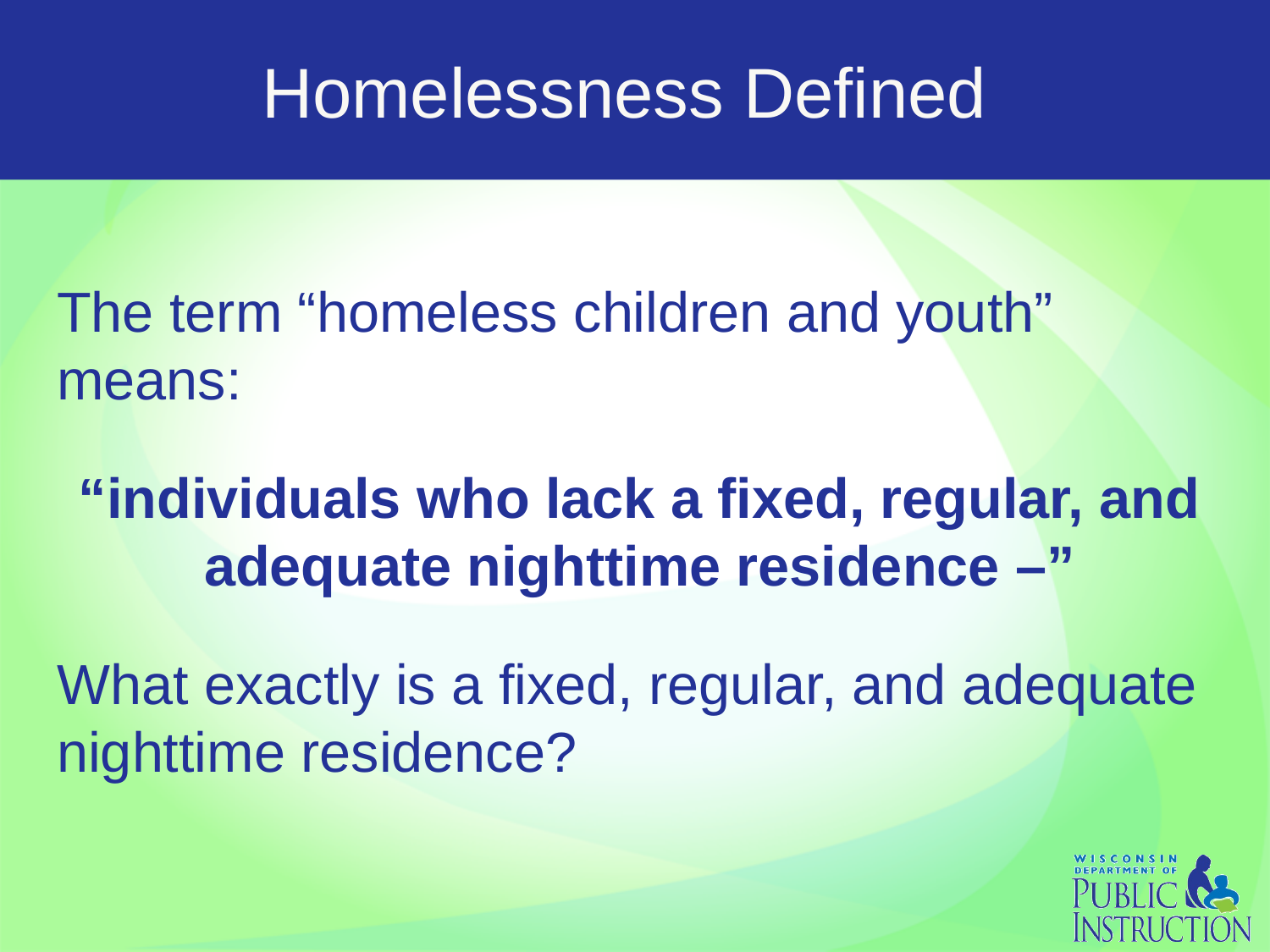

# Homelessness Defined
The term “homeless children and youth” means:

“individuals who lack a fixed, regular, and adequate nighttime residence –”

What exactly is a fixed, regular, and adequate nighttime residence?